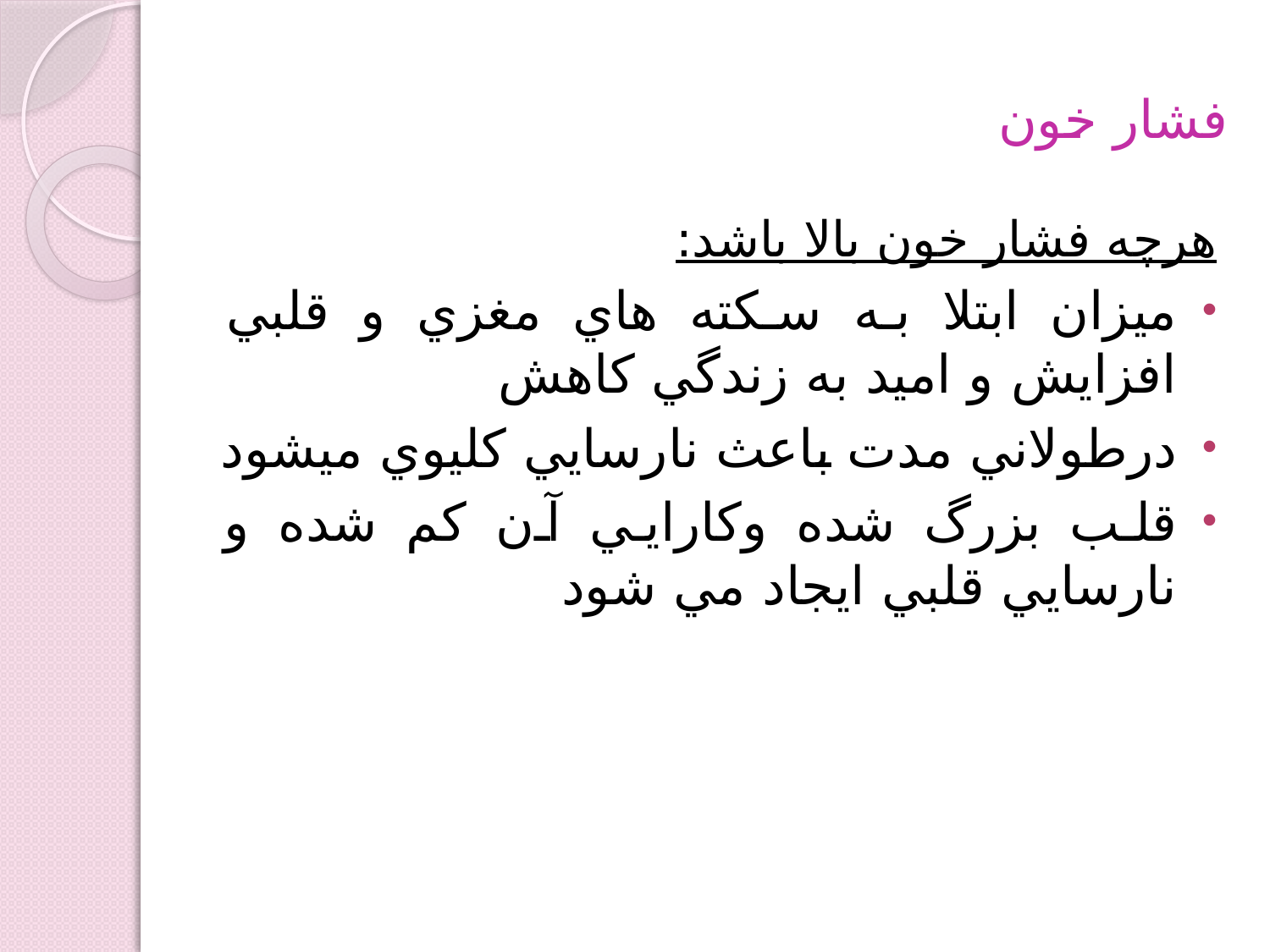

# فشار خون
هرچه فشار خون بالا باشد:
ميزان ابتلا به سكته هاي مغزي و قلبي افزايش و اميد به زندگي كاهش
درطولاني مدت باعث نارسايي كليوي ميشود
قلب بزرگ شده وكارايي آن كم شده و نارسايي قلبي ايجاد مي شود